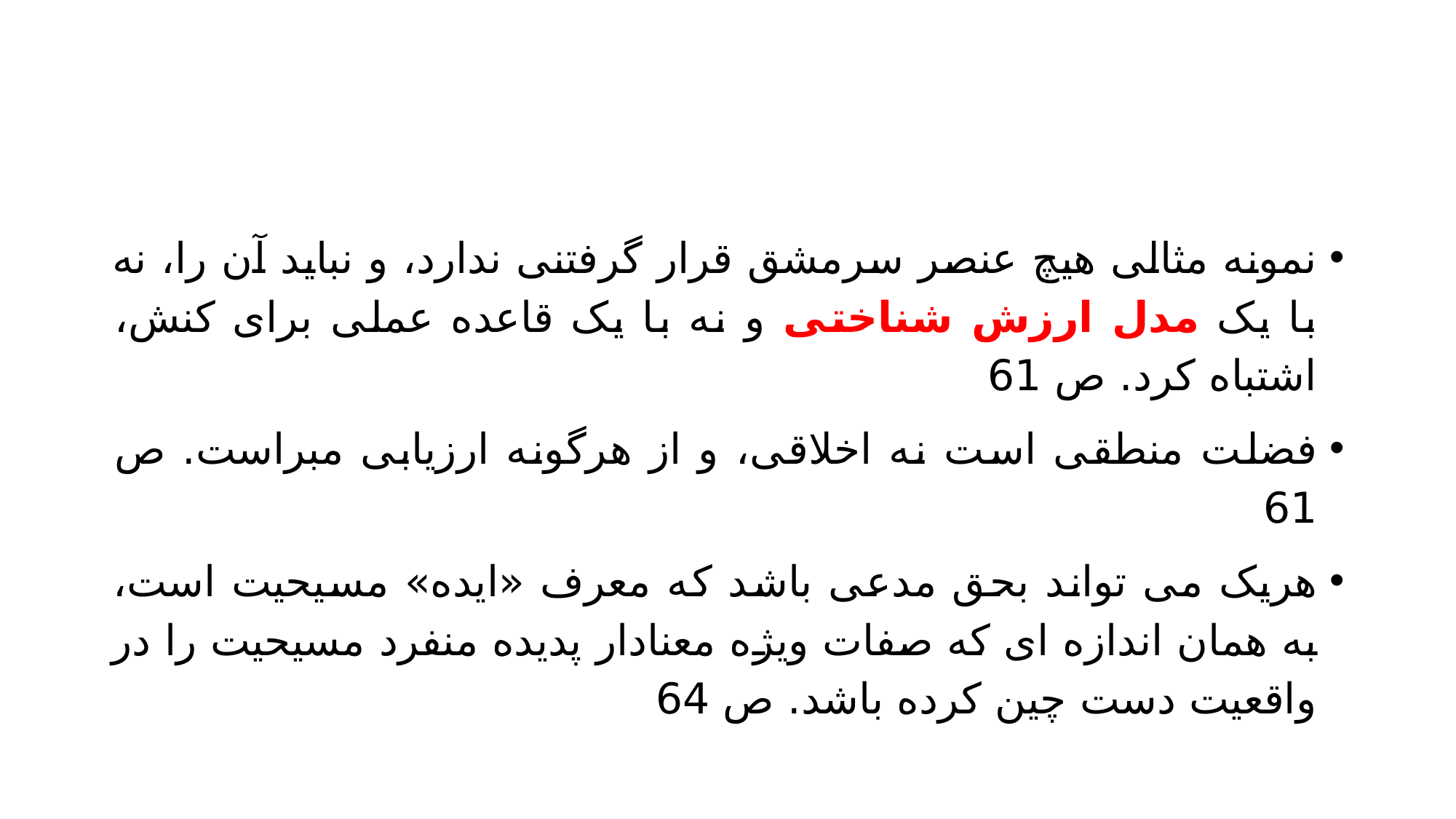

#
نمونه مثالی هیچ عنصر سرمشق قرار گرفتنی ندارد، و نباید آن را، نه با یک مدل ارزش شناختی و نه با یک قاعده عملی برای کنش، اشتباه کرد. ص 61
فضلت منطقی است نه اخلاقی، و از هرگونه ارزیابی مبراست. ص 61
هریک می تواند بحق مدعی باشد که معرف «ایده» مسیحیت است، به همان اندازه ای که صفات ویژه معنادار پدیده منفرد مسیحیت را در واقعیت دست چین کرده باشد. ص 64